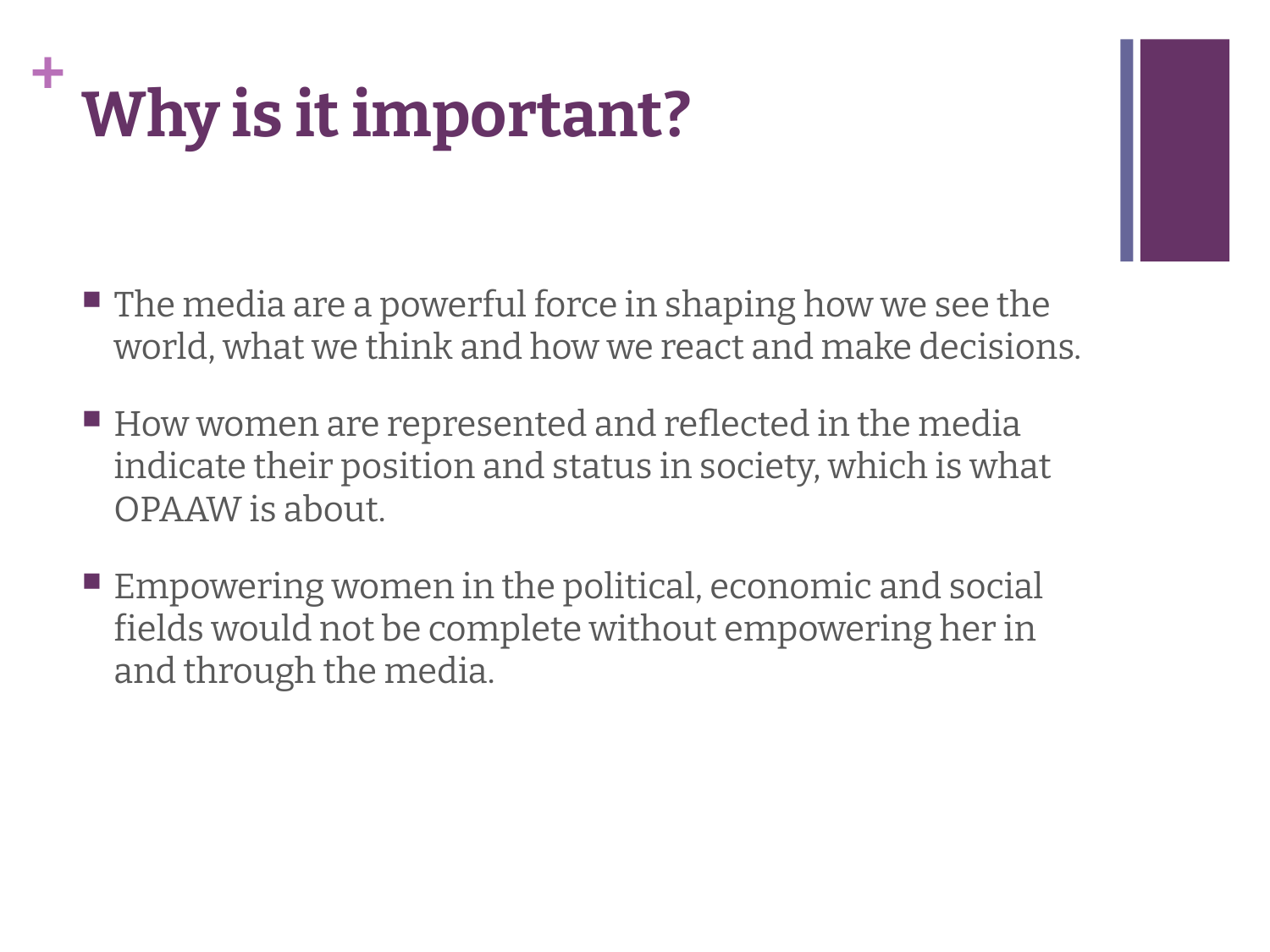

# Why is it important?
The media are a powerful force in shaping how we see the world, what we think and how we react and make decisions.
How women are represented and reflected in the media indicate their position and status in society, which is what OPAAW is about.
Empowering women in the political, economic and social fields would not be complete without empowering her in and through the media.